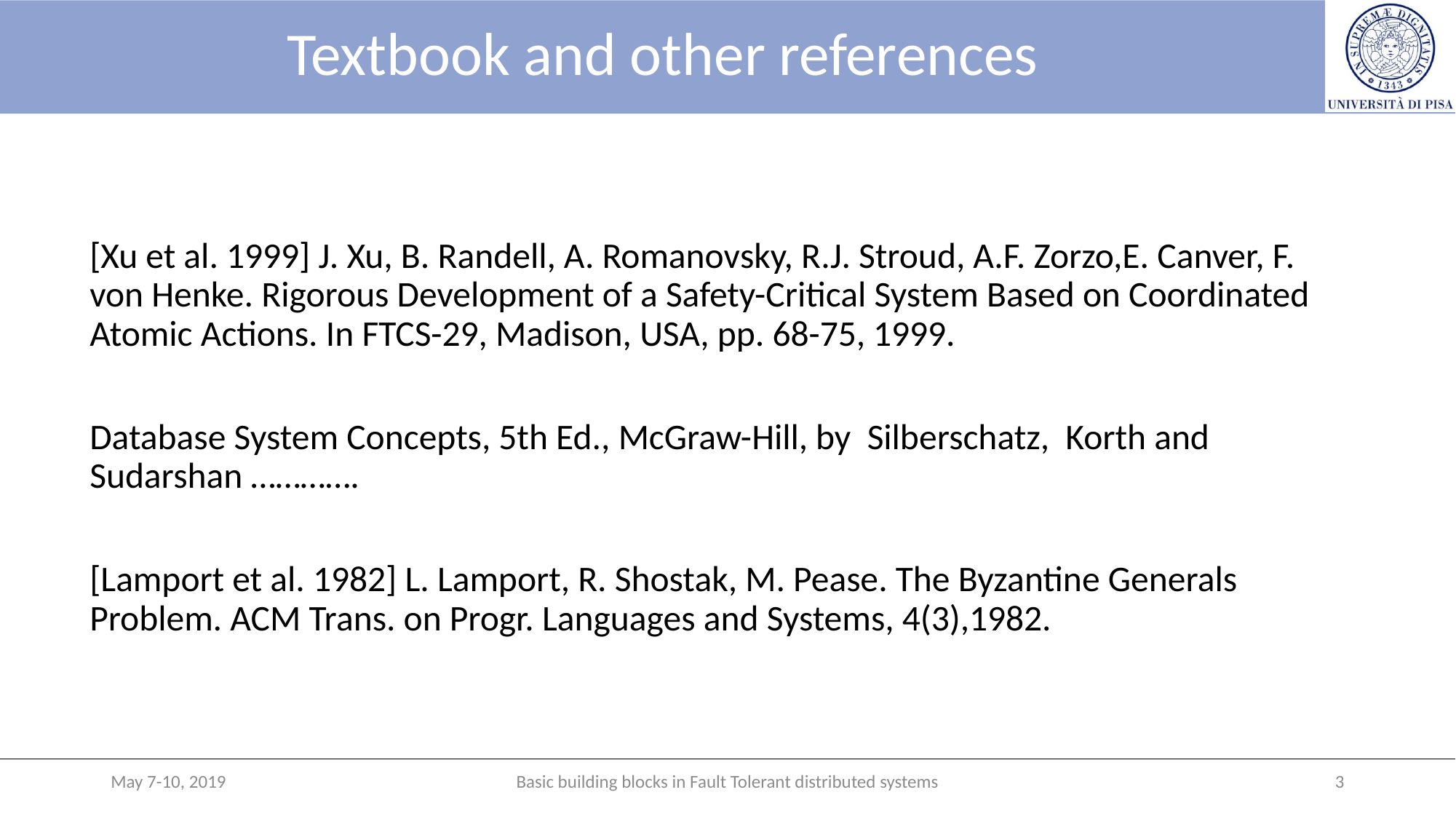

# Textbook and other references

[Xu et al. 1999] J. Xu, B. Randell, A. Romanovsky, R.J. Stroud, A.F. Zorzo,E. Canver, F. von Henke. Rigorous Development of a Safety-Critical System Based on Coordinated Atomic Actions. In FTCS-29, Madison, USA, pp. 68-75, 1999.

Database System Concepts, 5th Ed., McGraw-Hill, by  Silberschatz,  Korth and Sudarshan ………….

[Lamport et al. 1982] L. Lamport, R. Shostak, M. Pease. The Byzantine Generals Problem. ACM Trans. on Progr. Languages and Systems, 4(3),1982.

May 7-10, 2019
Basic building blocks in Fault Tolerant distributed systems
3